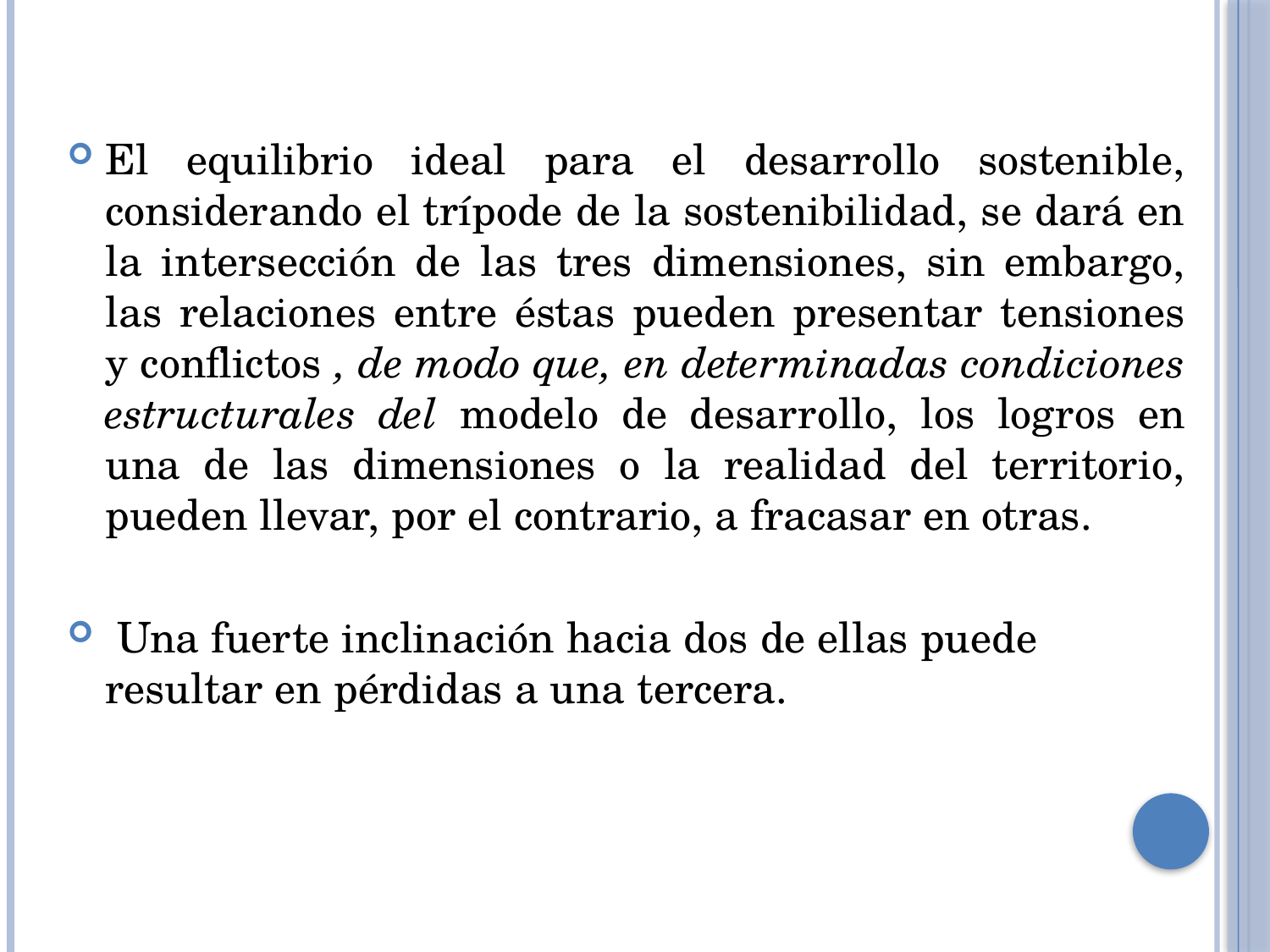

El equilibrio ideal para el desarrollo sostenible, considerando el trípode de la sostenibilidad, se dará en la intersección de las tres dimensiones, sin embargo, las relaciones entre éstas pueden presentar tensiones y conflictos , de modo que, en determinadas condiciones estructurales del modelo de desarrollo, los logros en una de las dimensiones o la realidad del territorio, pueden llevar, por el contrario, a fracasar en otras.

 Una fuerte inclinación hacia dos de ellas puede resultar en pérdidas a una tercera.